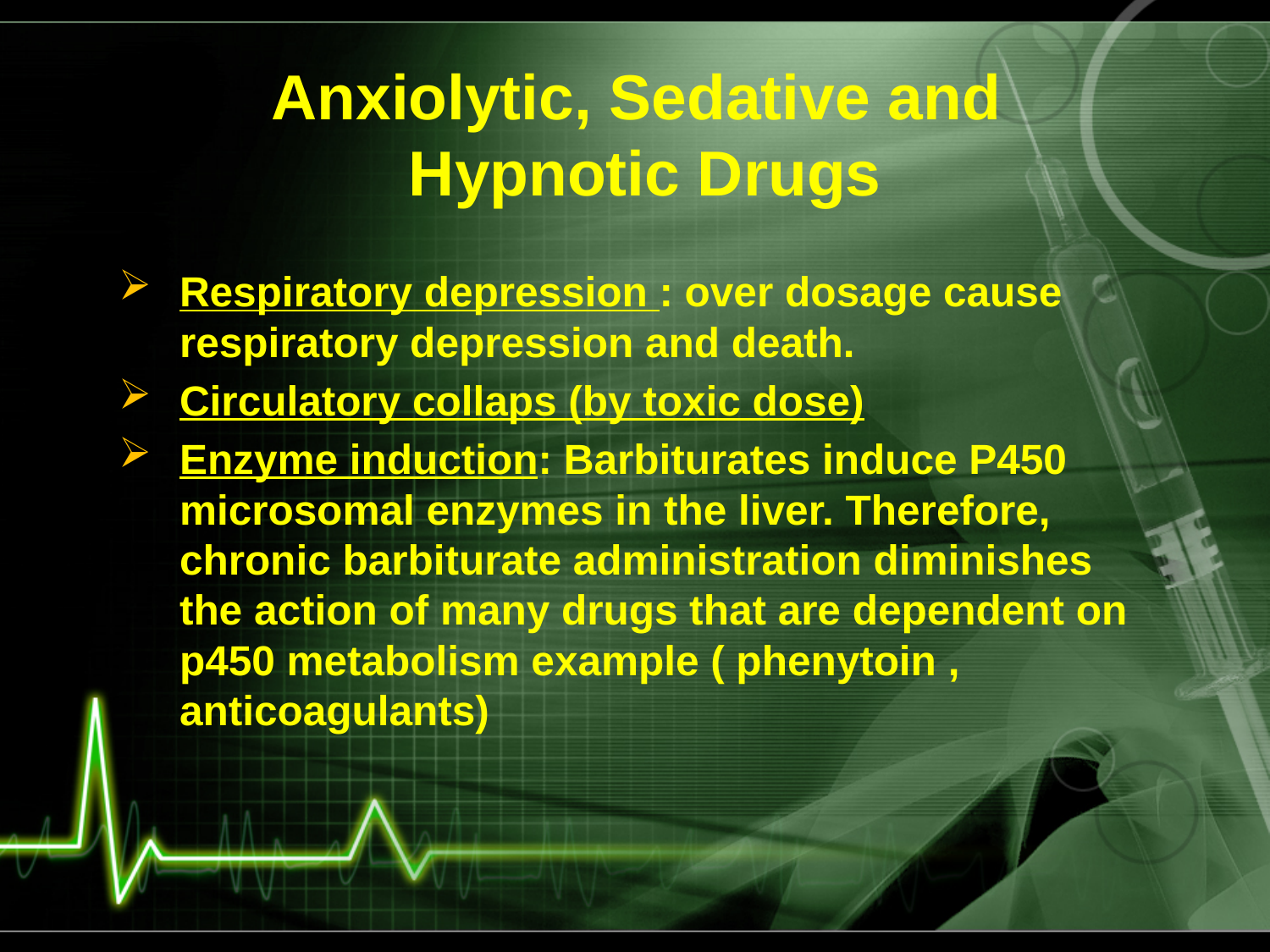

# Anxiolytic, Sedative and Hypnotic Drugs
Respiratory depression : over dosage cause respiratory depression and death.
Circulatory collaps (by toxic dose)
Enzyme induction: Barbiturates induce P450 microsomal enzymes in the liver. Therefore, chronic barbiturate administration diminishes the action of many drugs that are dependent on p450 metabolism example ( phenytoin , anticoagulants)